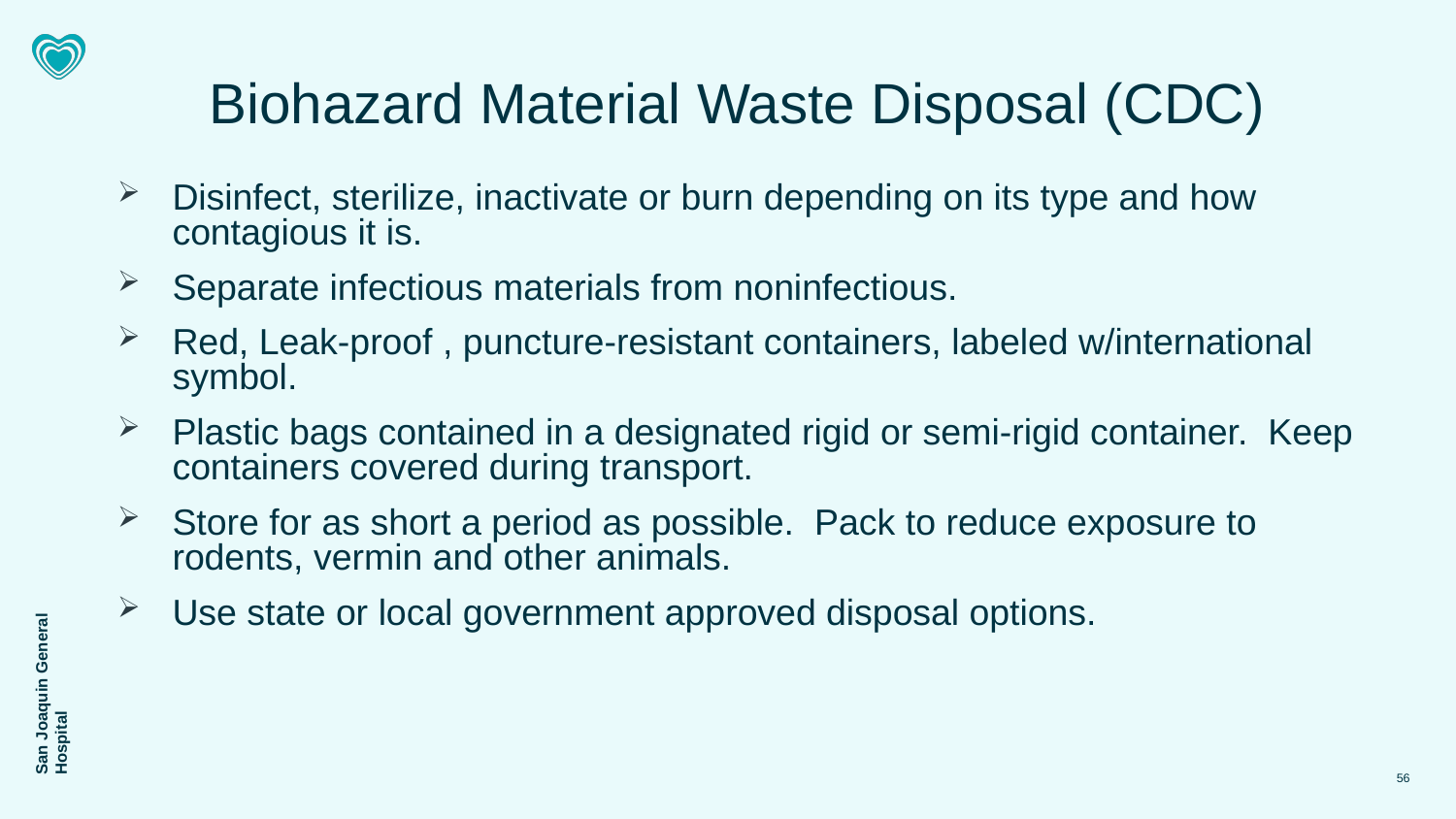

Biohazard Material Waste Disposal (CDC)
Disinfect, sterilize, inactivate or burn depending on its type and how contagious it is.
Separate infectious materials from noninfectious.
Red, Leak-proof , puncture-resistant containers, labeled w/international symbol.
Plastic bags contained in a designated rigid or semi-rigid container.  Keep containers covered during transport.
Store for as short a period as possible.  Pack to reduce exposure to rodents, vermin and other animals.
Use state or local government approved disposal options.
56